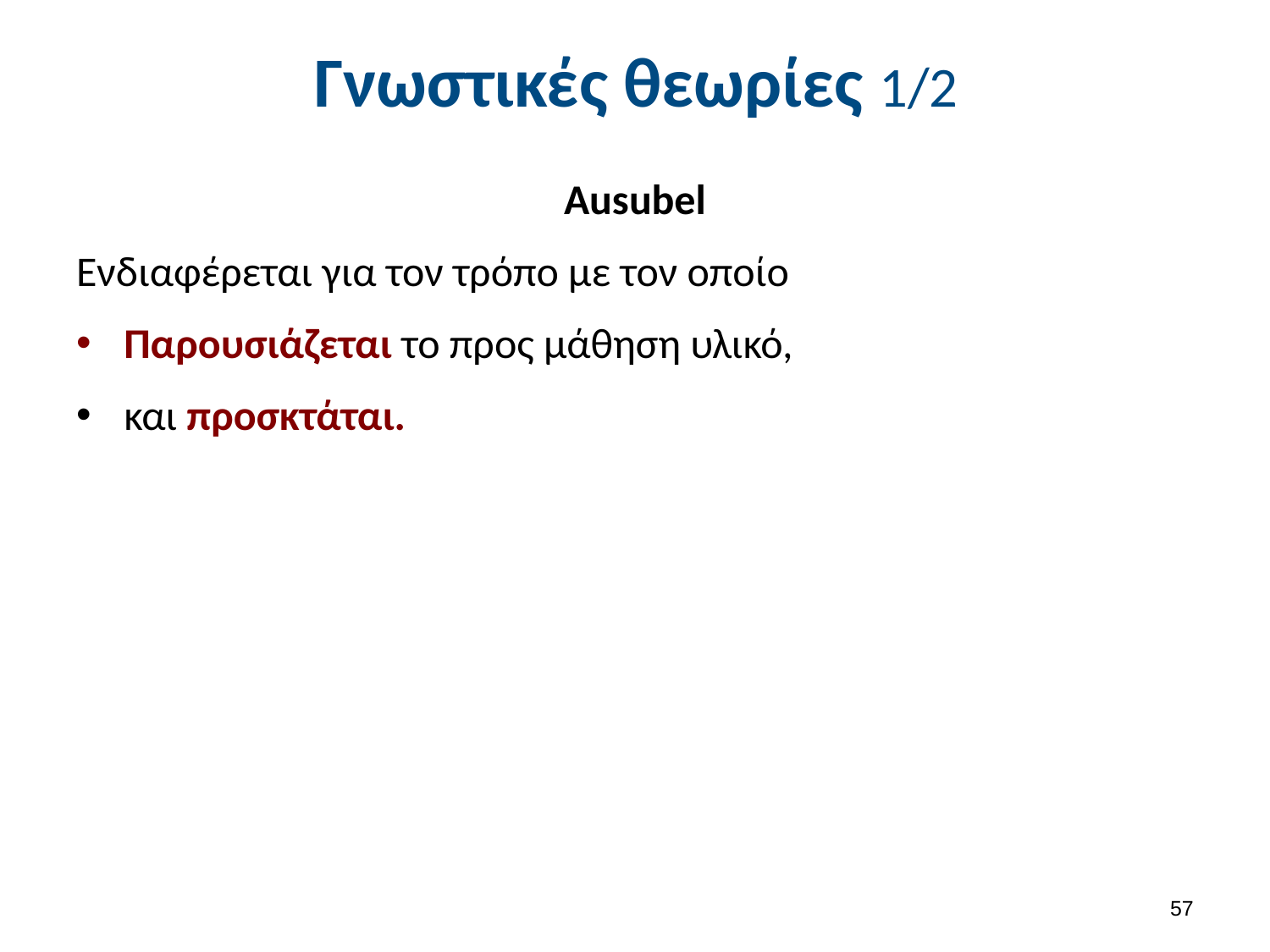

# Γνωστικές θεωρίες 1/2
Ausubel
Ενδιαφέρεται για τον τρόπο με τον οποίο
Παρουσιάζεται το προς μάθηση υλικό,
και προσκτάται.

57